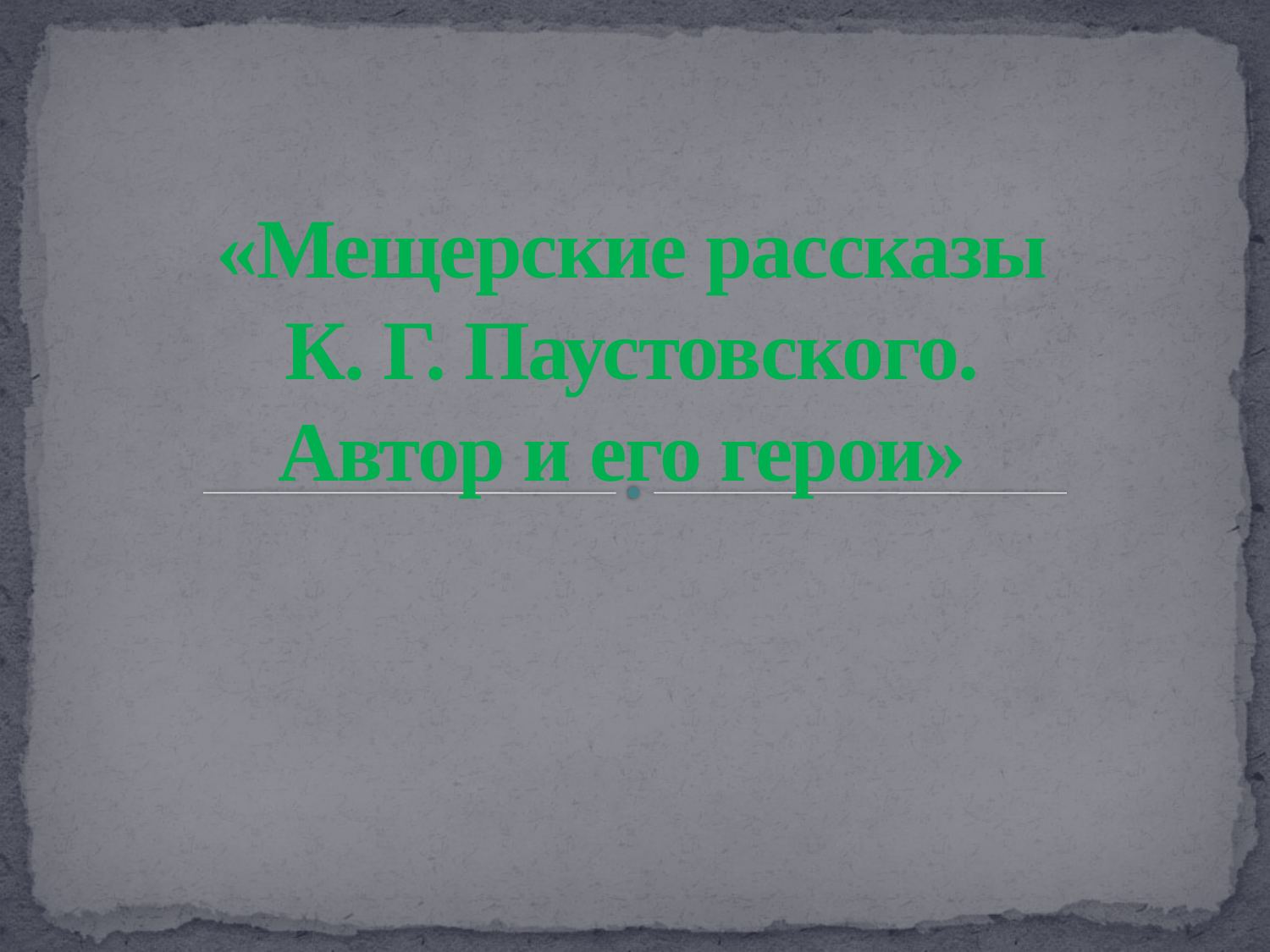

# «Мещерские рассказы К. Г. Паустовского. Автор и его герои»